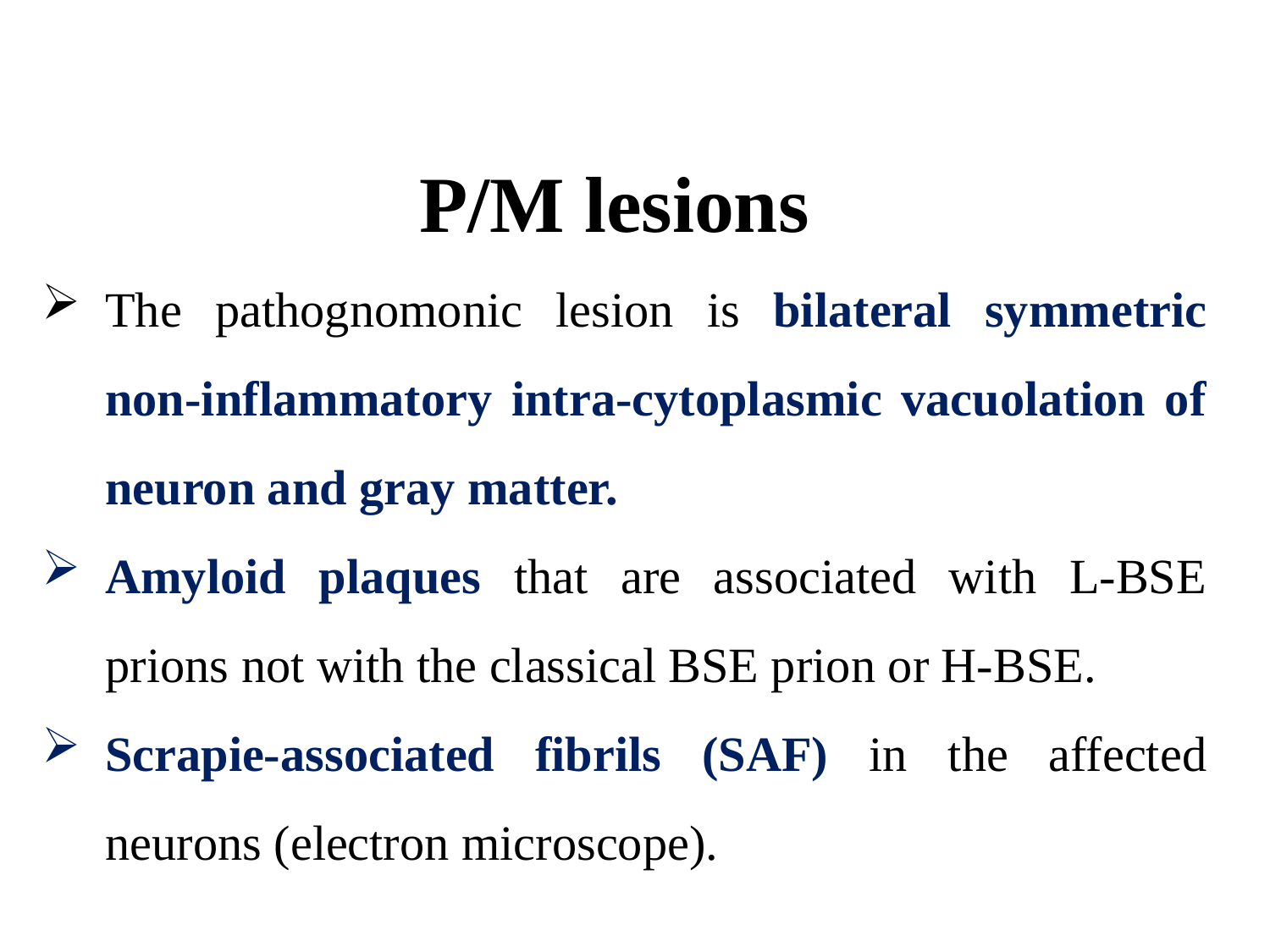

P/M lesions
The pathognomonic lesion is bilateral symmetric non-inflammatory intra-cytoplasmic vacuolation of neuron and gray matter.
Amyloid plaques that are associated with L-BSE prions not with the classical BSE prion or H-BSE.
Scrapie-associated fibrils (SAF) in the affected neurons (electron microscope).